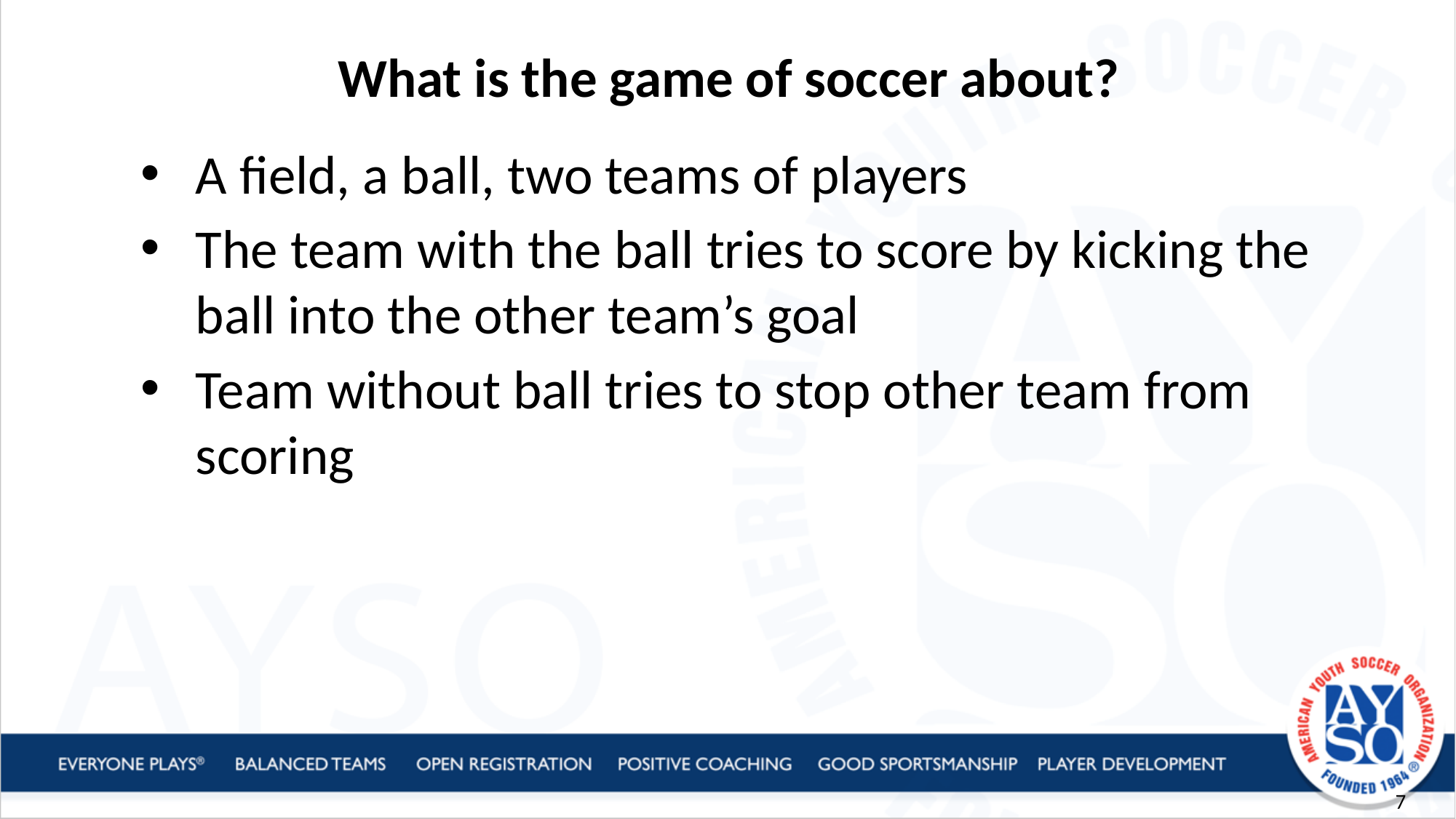

What is the game of soccer about?
A field, a ball, two teams of players
The team with the ball tries to score by kicking the ball into the other team’s goal
Team without ball tries to stop other team from scoring

7